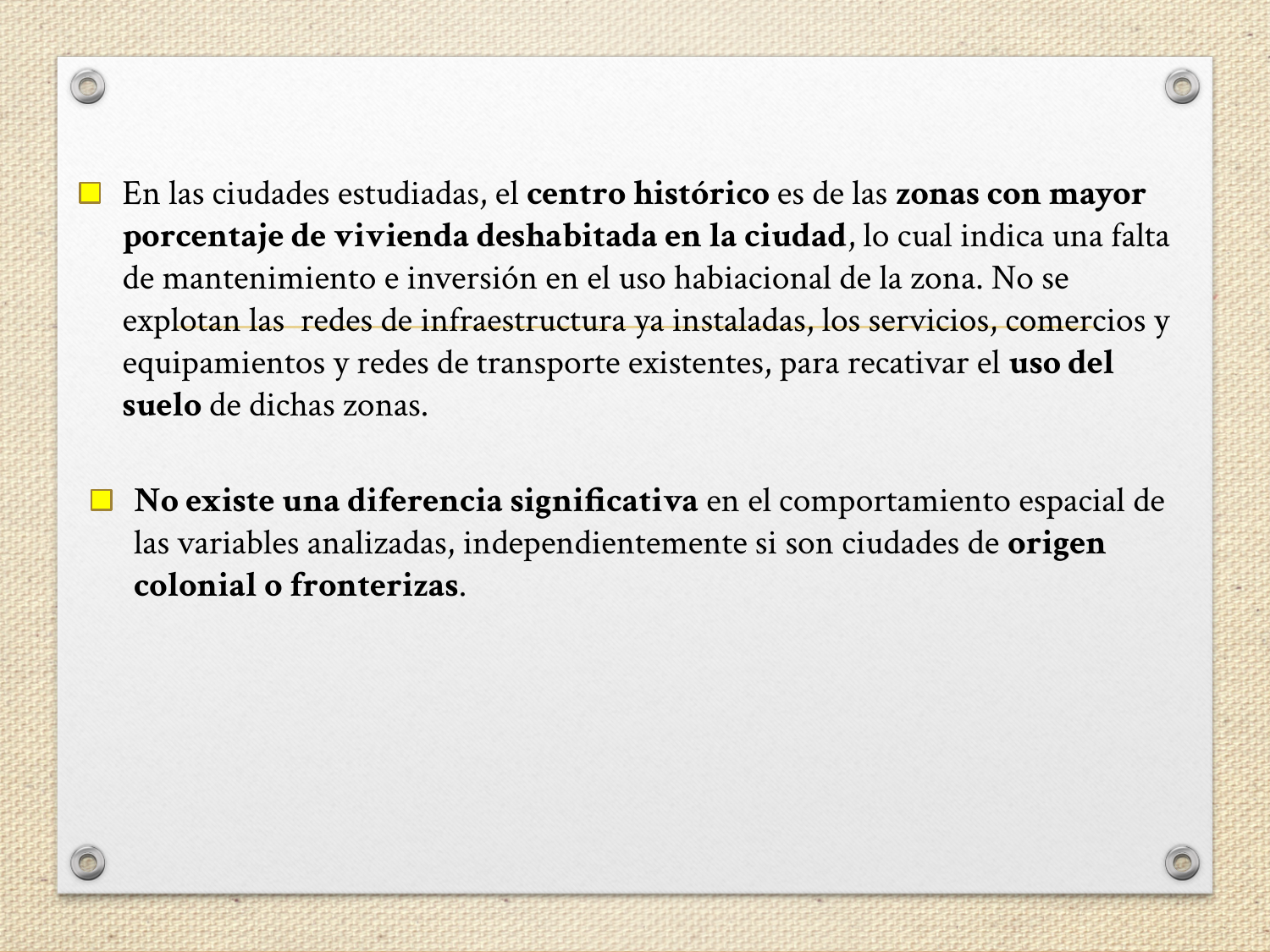

En las ciudades estudiadas, el centro histórico es de las zonas con mayor porcentaje de vivienda deshabitada en la ciudad, lo cual indica una falta de mantenimiento e inversión en el uso habiacional de la zona. No se explotan las  redes de infraestructura ya instaladas, los servicios, comercios y equipamientos y redes de transporte existentes, para recativar el uso del suelo de dichas zonas.

No existe una diferencia significativa en el comportamiento espacial de las variables analizadas, independientemente si son ciudades de origen colonial o fronterizas.